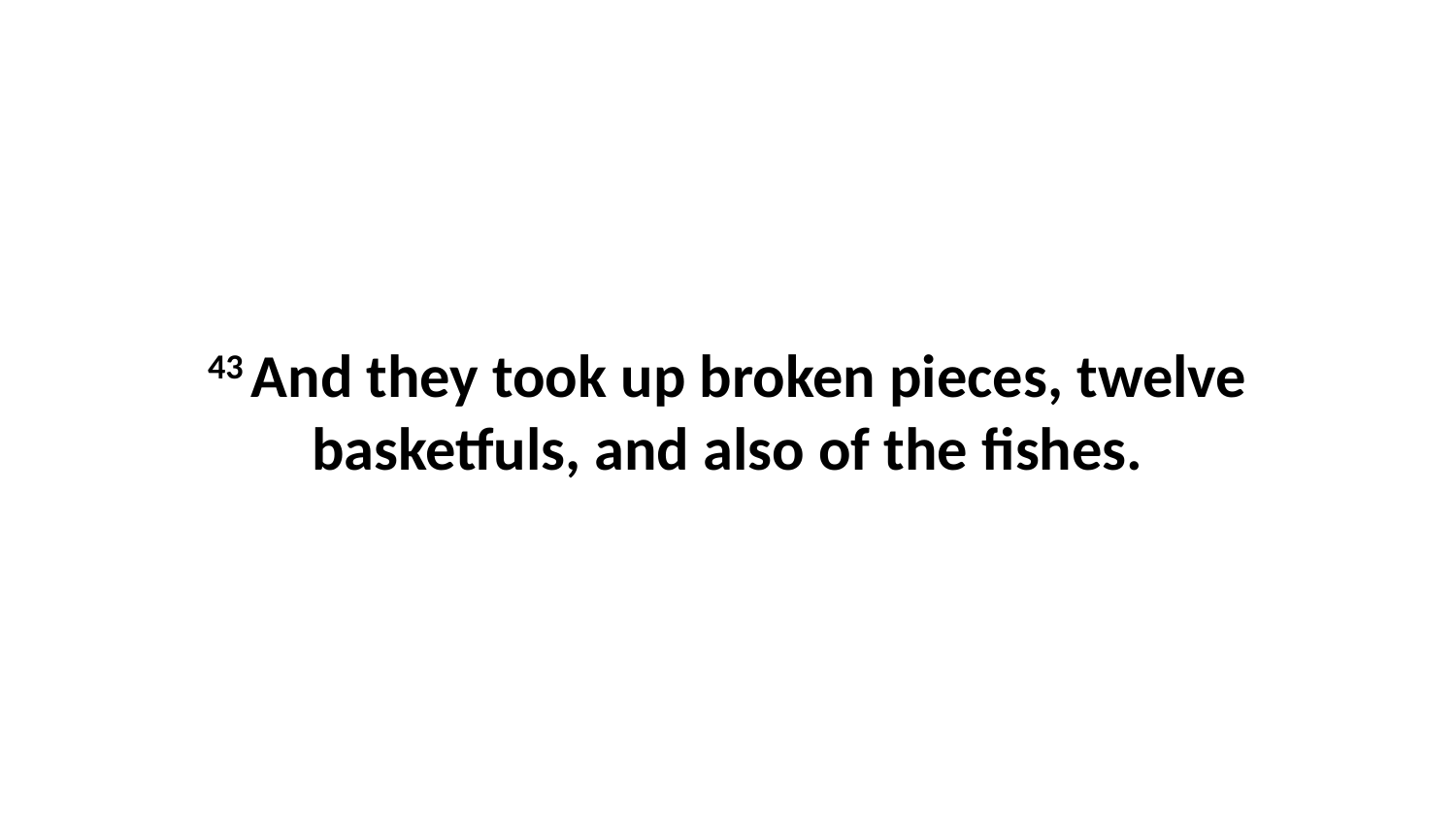

43 And they took up broken pieces, twelve basketfuls, and also of the fishes.